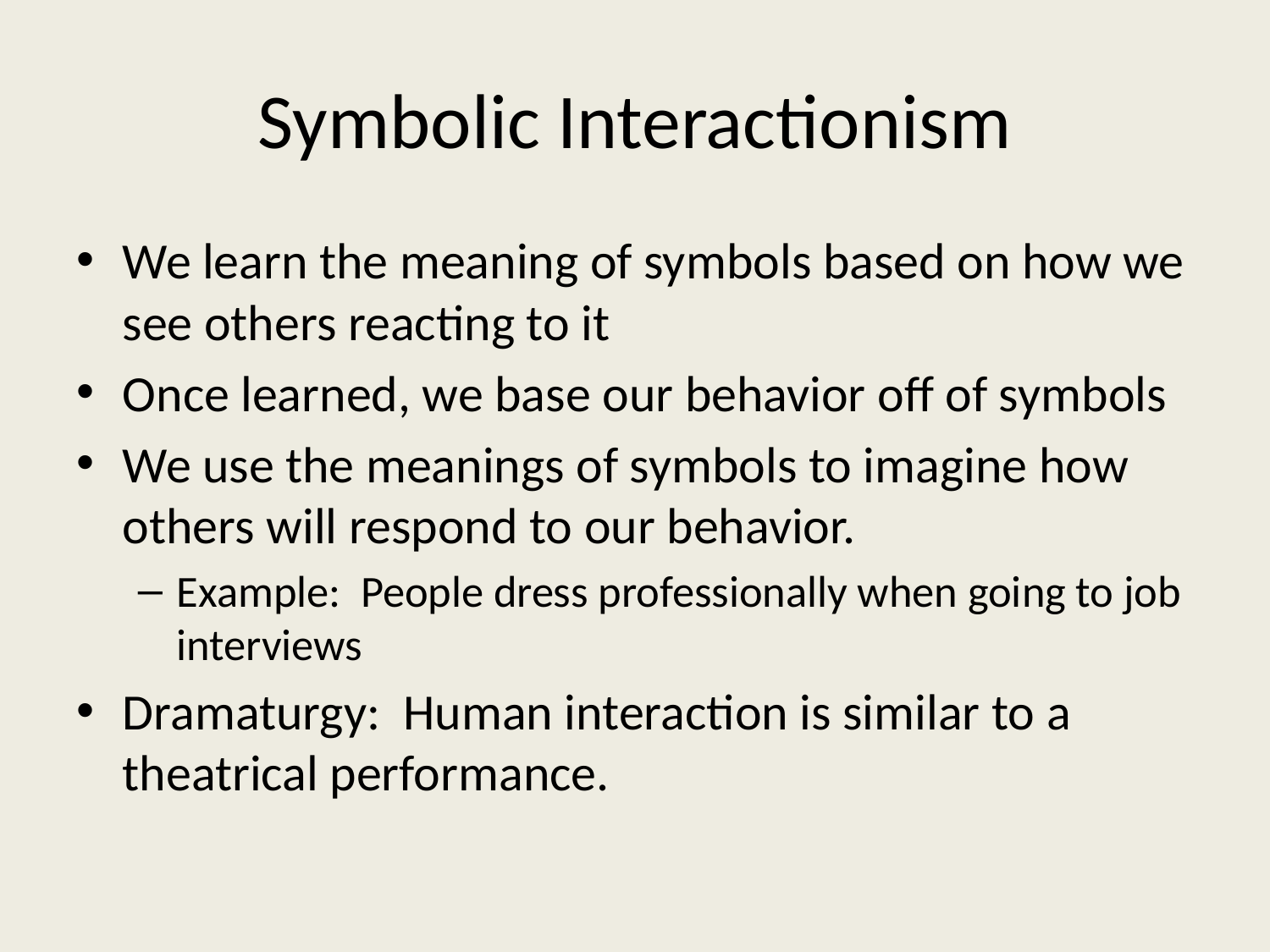

# Symbolic Interactionism
We learn the meaning of symbols based on how we see others reacting to it
Once learned, we base our behavior off of symbols
We use the meanings of symbols to imagine how others will respond to our behavior.
Example:  People dress professionally when going to job interviews
Dramaturgy:  Human interaction is similar to a theatrical performance.